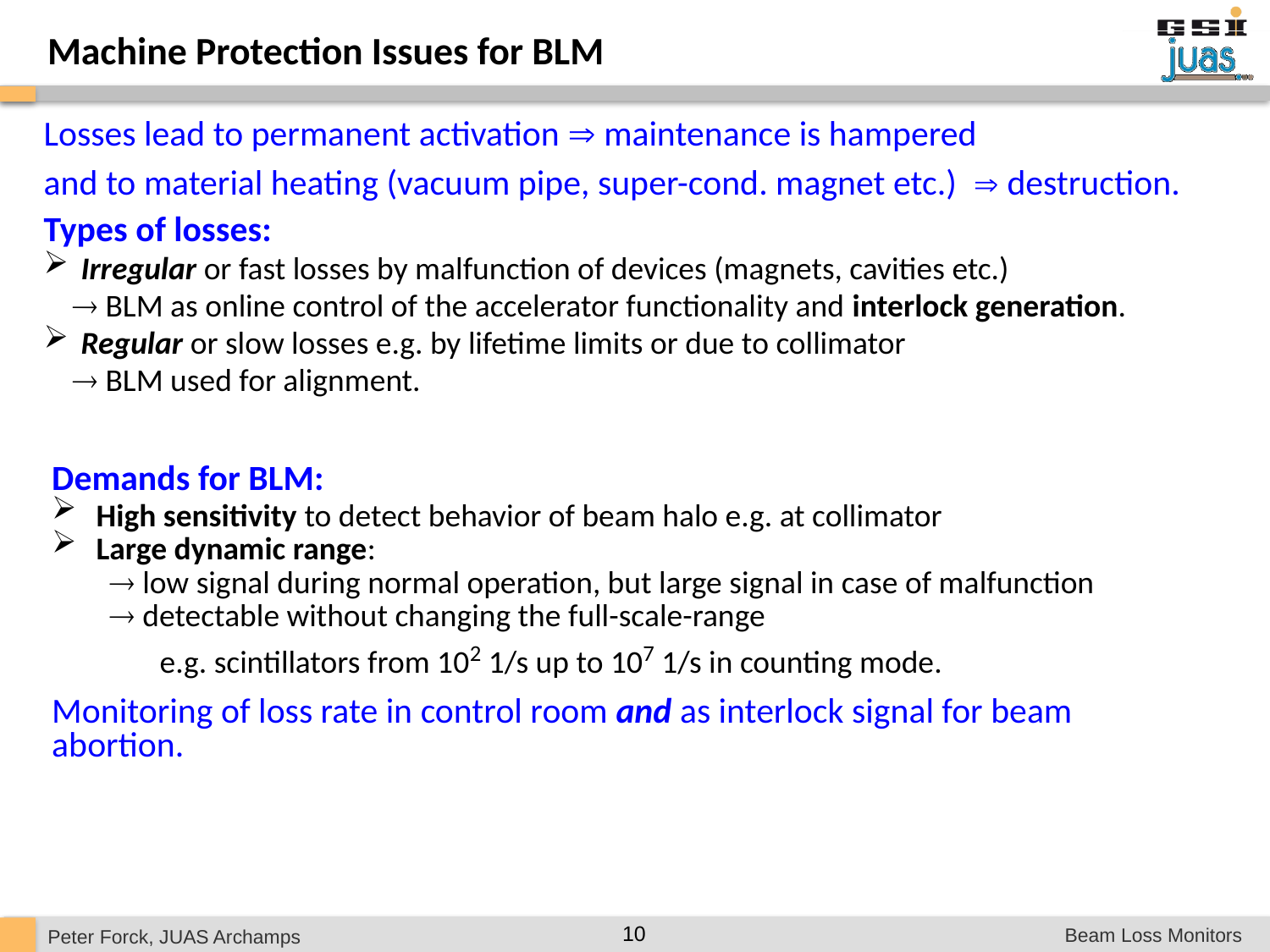

Machine Protection Issues for BLM
Losses lead to permanent activation ⇒ maintenance is hampered
and to material heating (vacuum pipe, super-cond. magnet etc.)  ⇒ destruction.
Types of losses:
 Irregular or fast losses by malfunction of devices (magnets, cavities etc.)
    → BLM as online control of the accelerator functionality and interlock generation.
 Regular or slow losses e.g. by lifetime limits or due to collimator
    → BLM used for alignment.

Demands for BLM:
  High sensitivity to detect behavior of beam halo e.g. at collimator
  Large dynamic range:
        → low signal during normal operation, but large signal in case of malfunction
        → detectable without changing the full-scale-range
               e.g. scintillators from 102 1/s up to 107 1/s in counting mode.
Monitoring of loss rate in control room and as interlock signal for beam abortion.